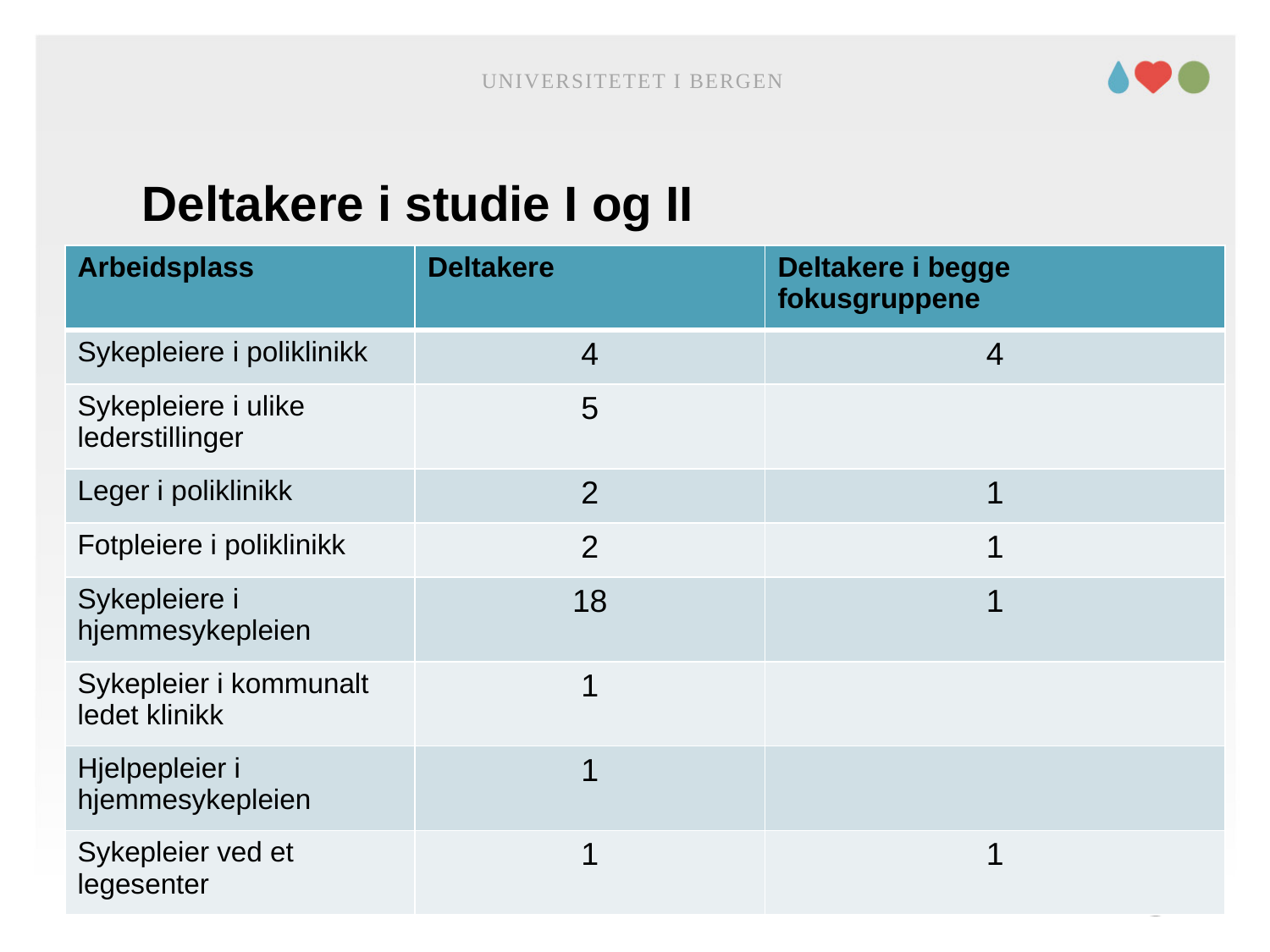

Universitetet i Bergen
# Deltakere i studie I og II
| Arbeidsplass | Deltakere | Deltakere i begge fokusgruppene |
| --- | --- | --- |
| Sykepleiere i poliklinikk | 4 | 4 |
| Sykepleiere i ulike lederstillinger | 5 |  |
| Leger i poliklinikk | 2 | 1 |
| Fotpleiere i poliklinikk | 2 | 1 |
| Sykepleiere i hjemmesykepleien | 18 | 1 |
| Sykepleier i kommunalt ledet klinikk | 1 |  |
| Hjelpepleier i hjemmesykepleien | 1 |  |
| Sykepleier ved et legesenter | 1 | 1 |